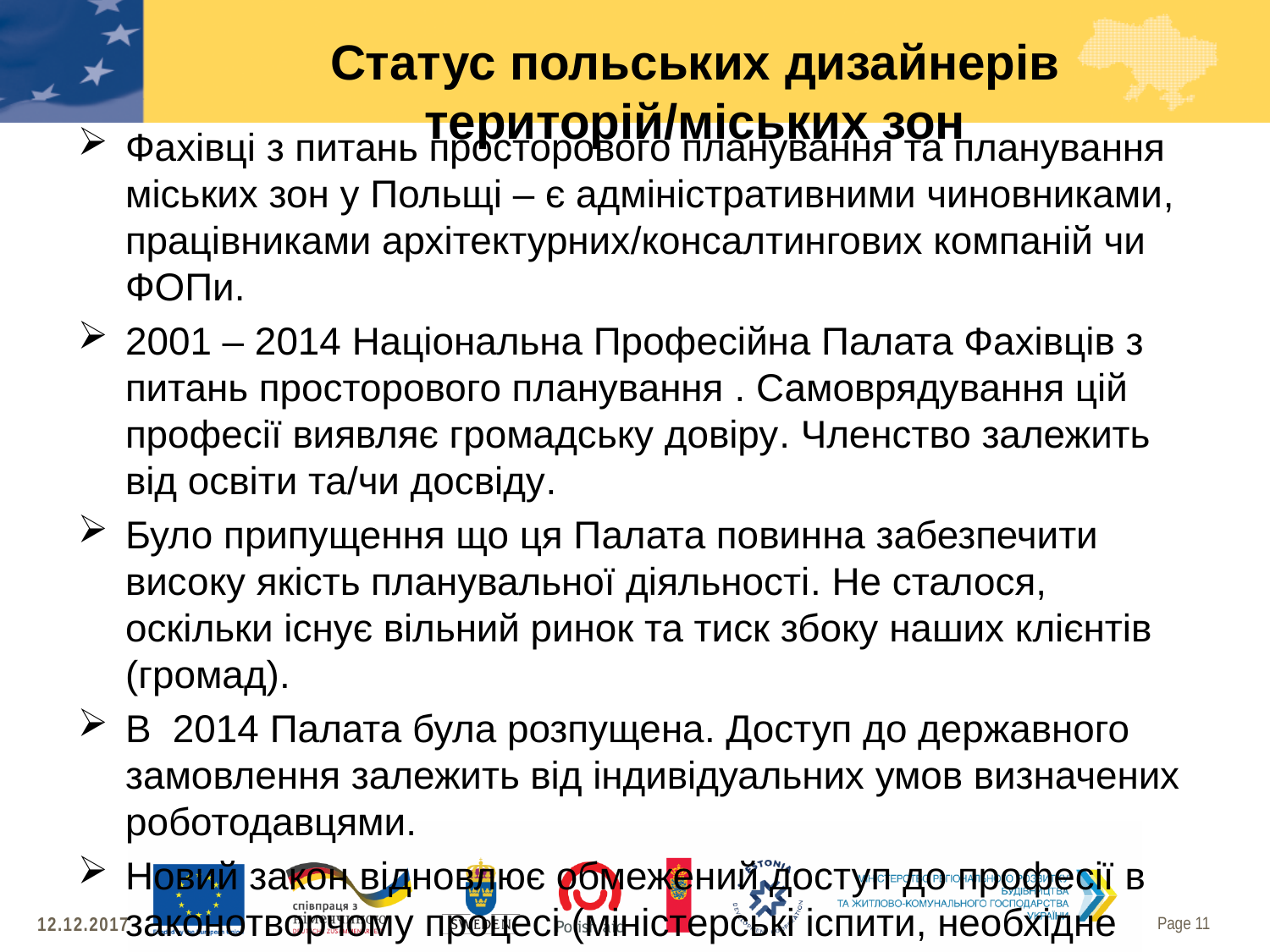

# Статус польських дизайнерів територій/міських зон
Фахівці з питань просторового планування та планування міських зон у Польщі – є адміністративними чиновниками, працівниками архітектурних/консалтингових компаній чи ФОПи.
2001 – 2014 Національна Професійна Палата Фахівців з питань просторового планування . Самоврядування цій професії виявляє громадську довіру. Членство залежить від освіти та/чи досвіду.
Було припущення що ця Палата повинна забезпечити високу якість планувальної діяльності. Не сталося, оскільки існує вільний ринок та тиск збоку наших клієнтів (громад).
В  2014 Палата була розпущена. Доступ до державного замовлення залежить від індивідуальних умов визначених роботодавцями.
Новий закон відновлює обмежений доступ до професії в законотворчому процесі (міністерські іспити, необхідне постійне підвищення кваліфікації).